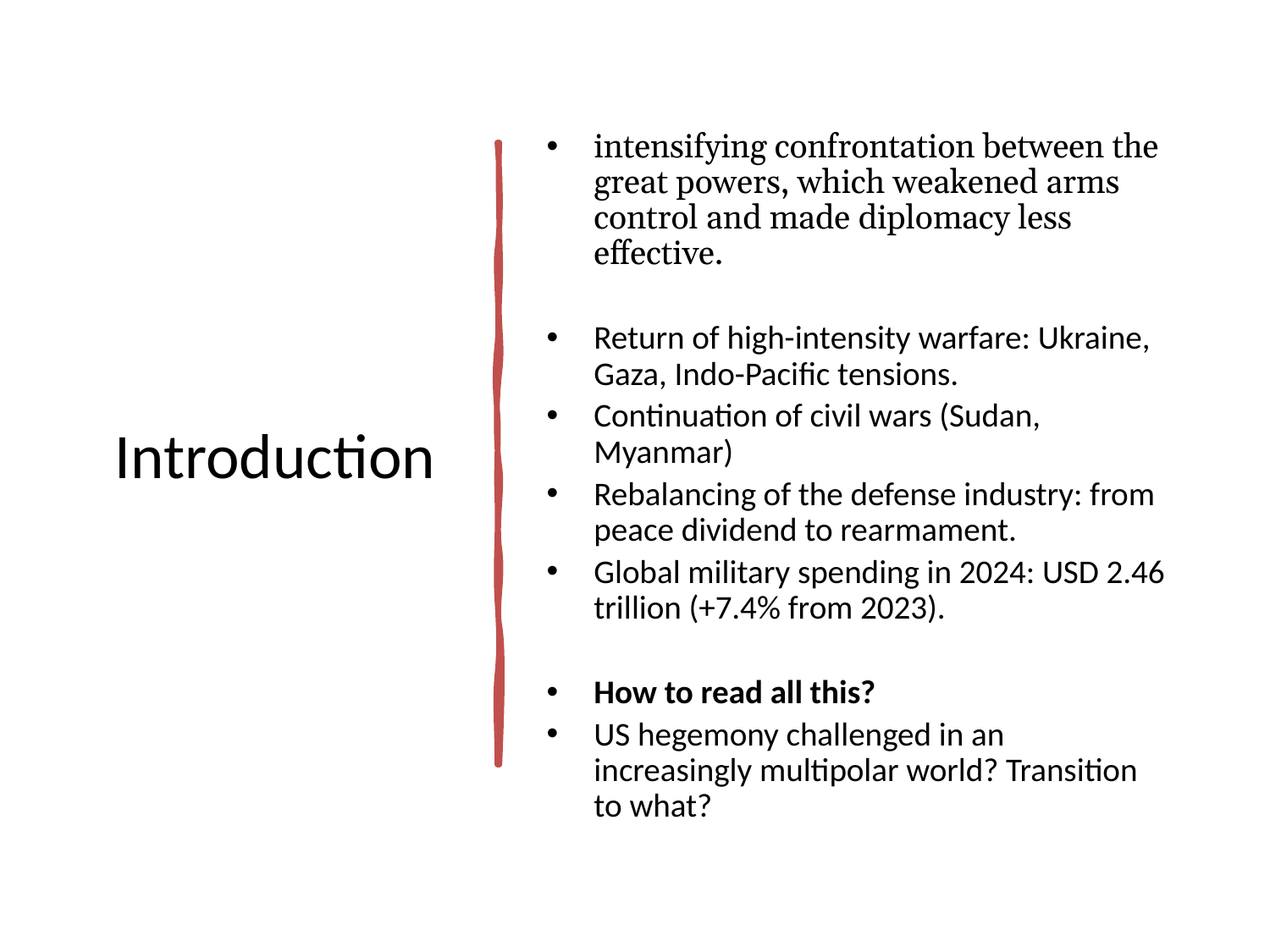

# Introduction

intensifying confrontation between the great powers, which weakened arms control and made diplomacy less effective.

Return of high-intensity warfare: Ukraine, Gaza, Indo-Pacific tensions.
Continuation of civil wars (Sudan, Myanmar)
Rebalancing of the defense industry: from peace dividend to rearmament.
Global military spending in 2024: USD 2.46 trillion (+7.4% from 2023).

How to read all this?
US hegemony challenged in an increasingly multipolar world? Transition to what?